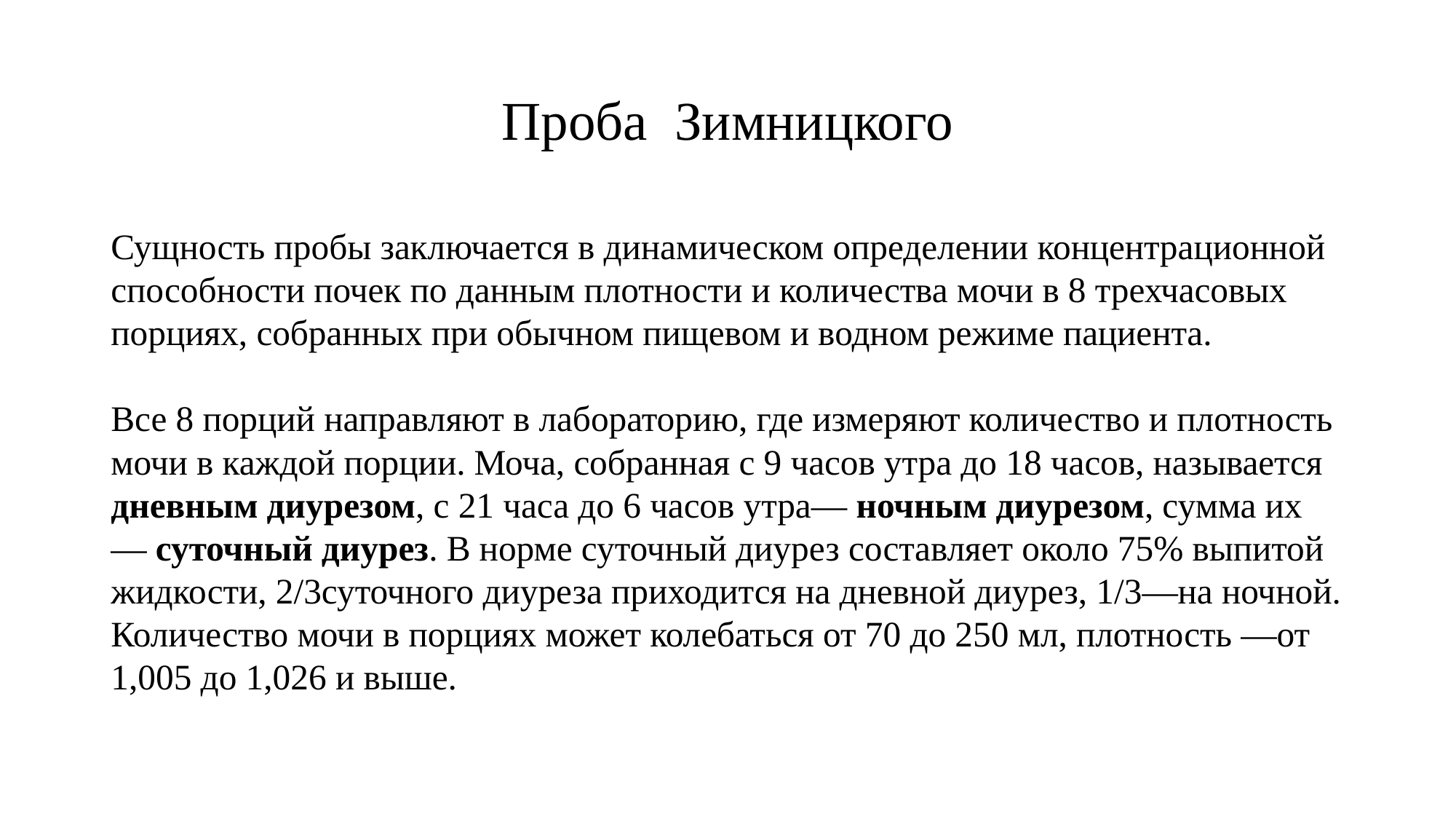

# Проба  Зимницкого
Сущность пробы заключается в динамическом определении концентрационной способности почек по данным плотности и количества мочи в 8 трехчасовых порциях, собранных при обычном пищевом и водном режиме пациента.

Все 8 порций направляют в лабораторию, где измеряют количество и плотность мочи в каждой порции. Моча, собранная с 9 часов утра до 18 часов, называется дневным диурезом, с 21 часа до 6 часов утра— ночным диурезом, сумма их — суточный диурез. В норме суточный диурез составляет около 75% выпитой жидкости, 2/3суточного диуреза приходится на дневной диурез, 1/3—на ночной. Количество мочи в порциях может колебаться от 70 до 250 мл, плотность —от 1,005 до 1,026 и выше.